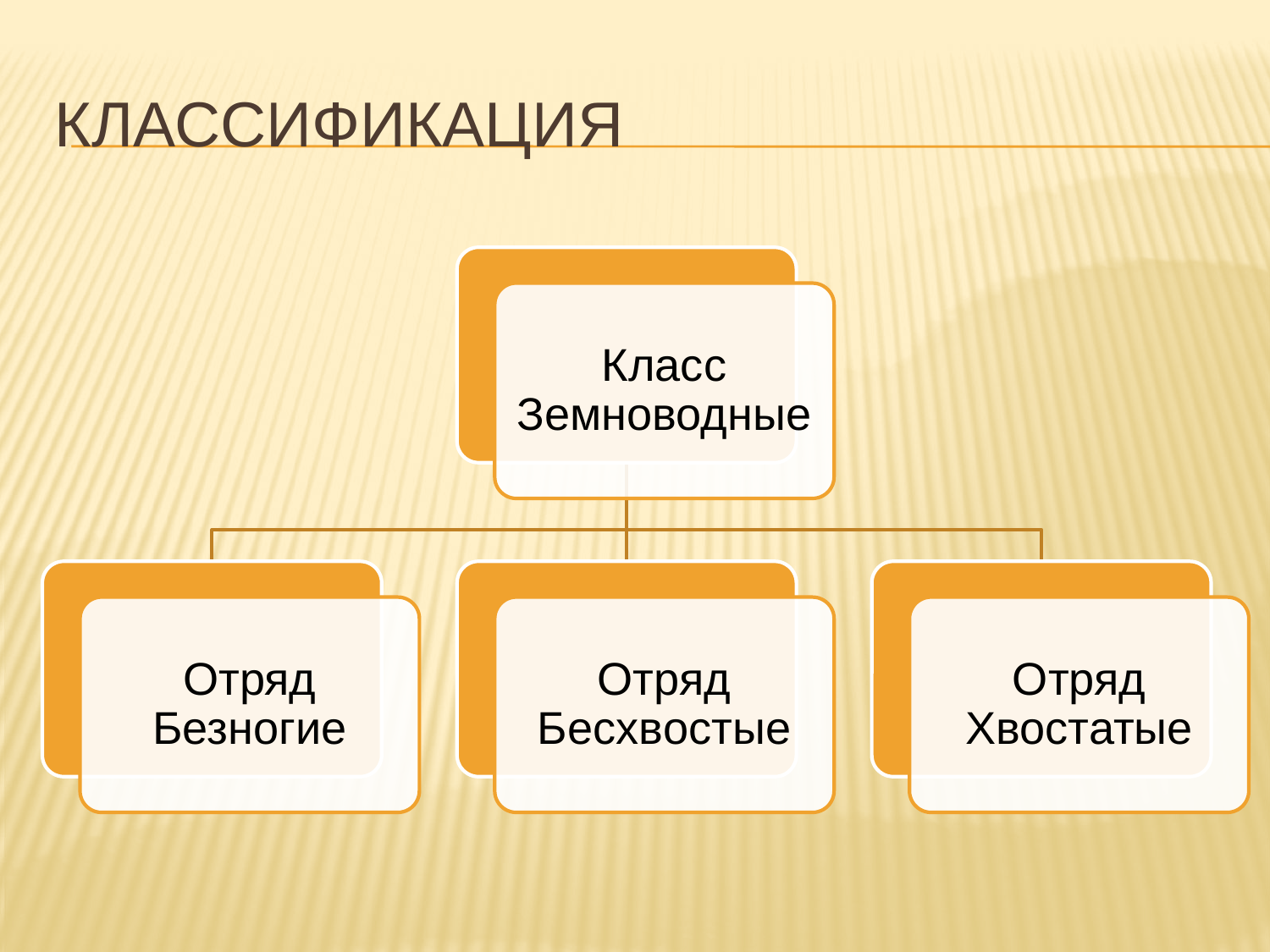

# классификация
Класс Земноводные
Отряд Безногие
Отряд Бесхвостые
Отряд Хвостатые